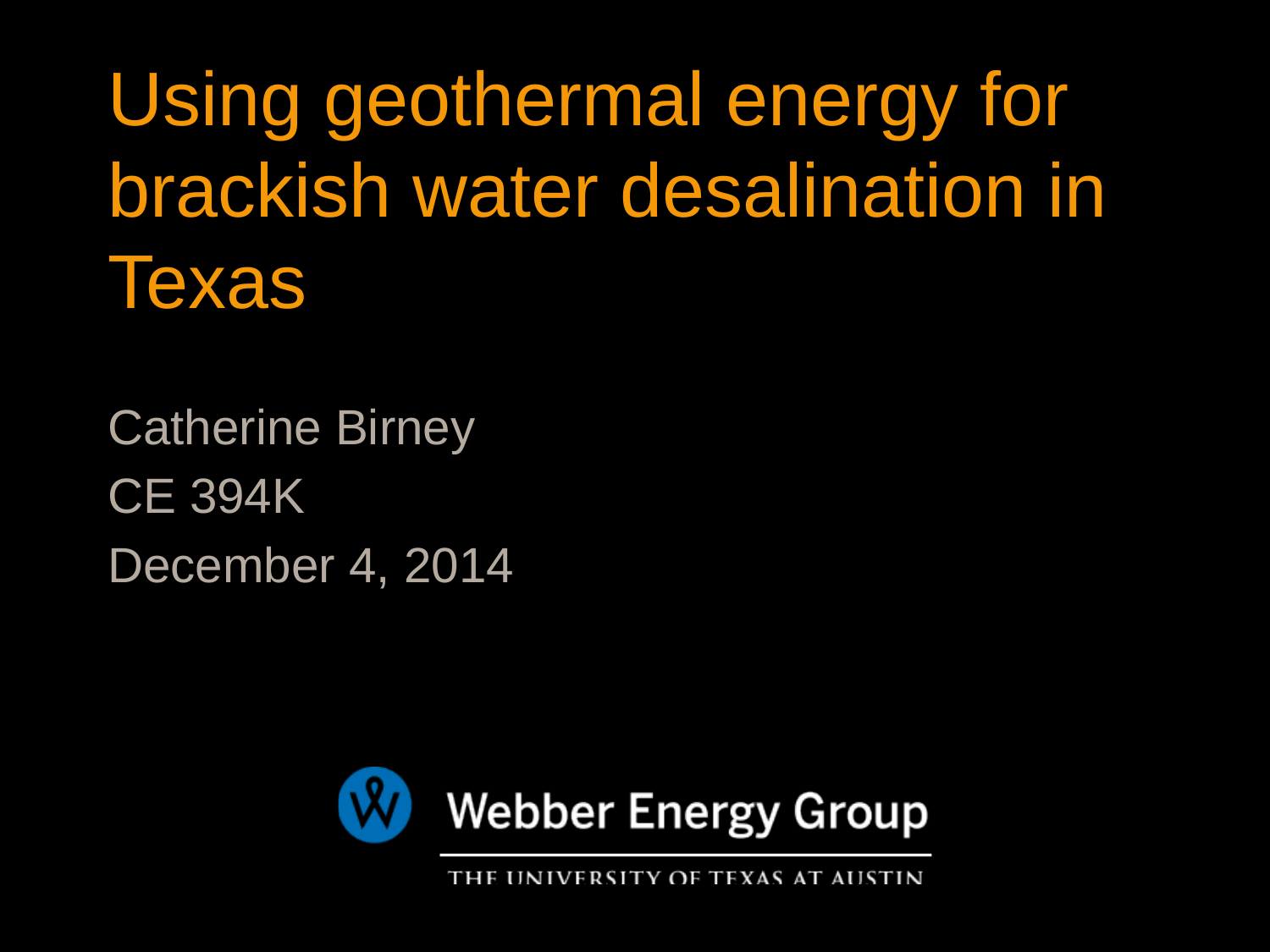

# Using geothermal energy for brackish water desalination in Texas
Catherine Birney
CE 394K
December 4, 2014